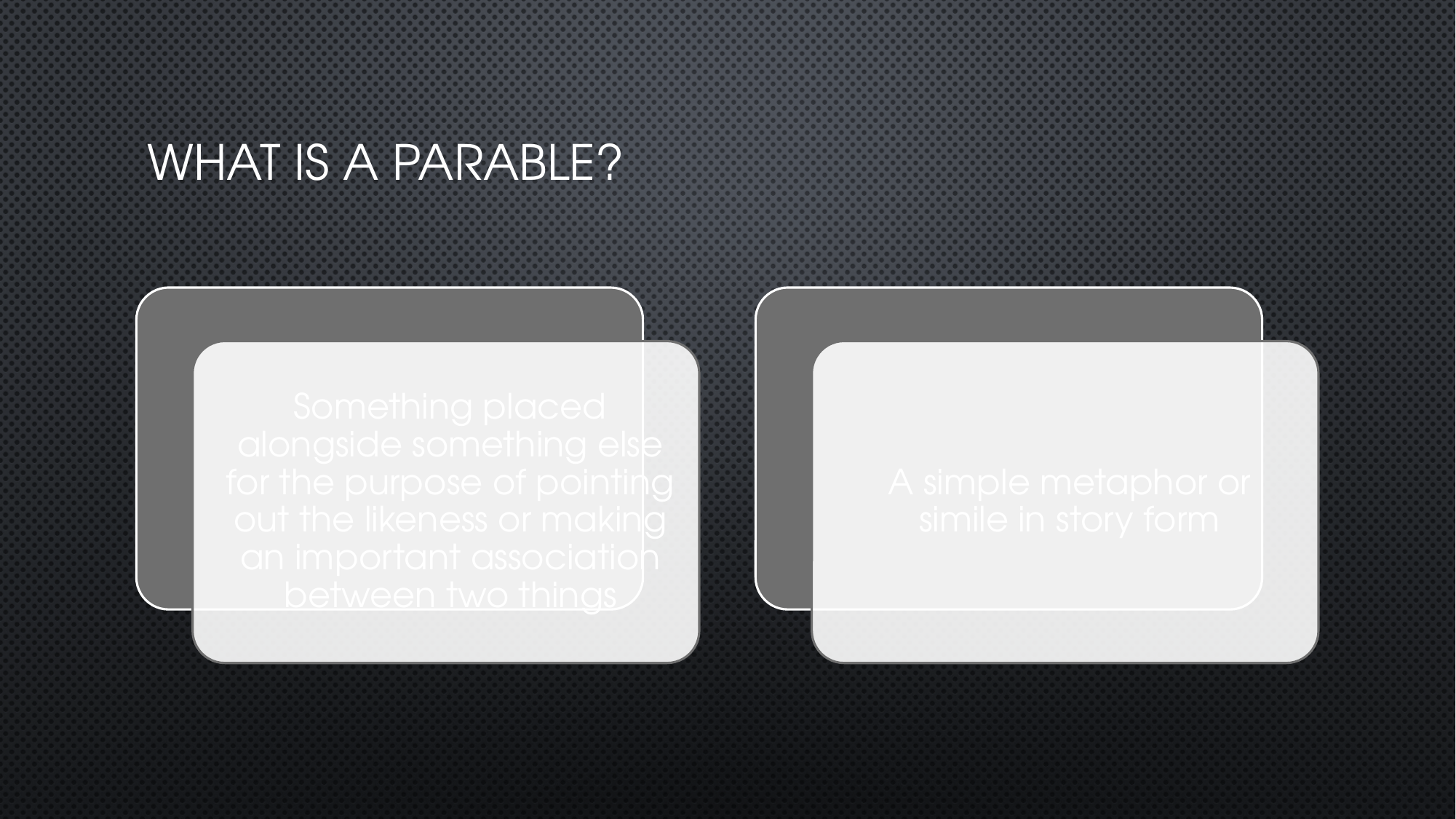

# What is a parable?
Something placed alongside something else for the purpose of pointing out the likeness or making an important association between two things
A simple metaphor or simile in story form